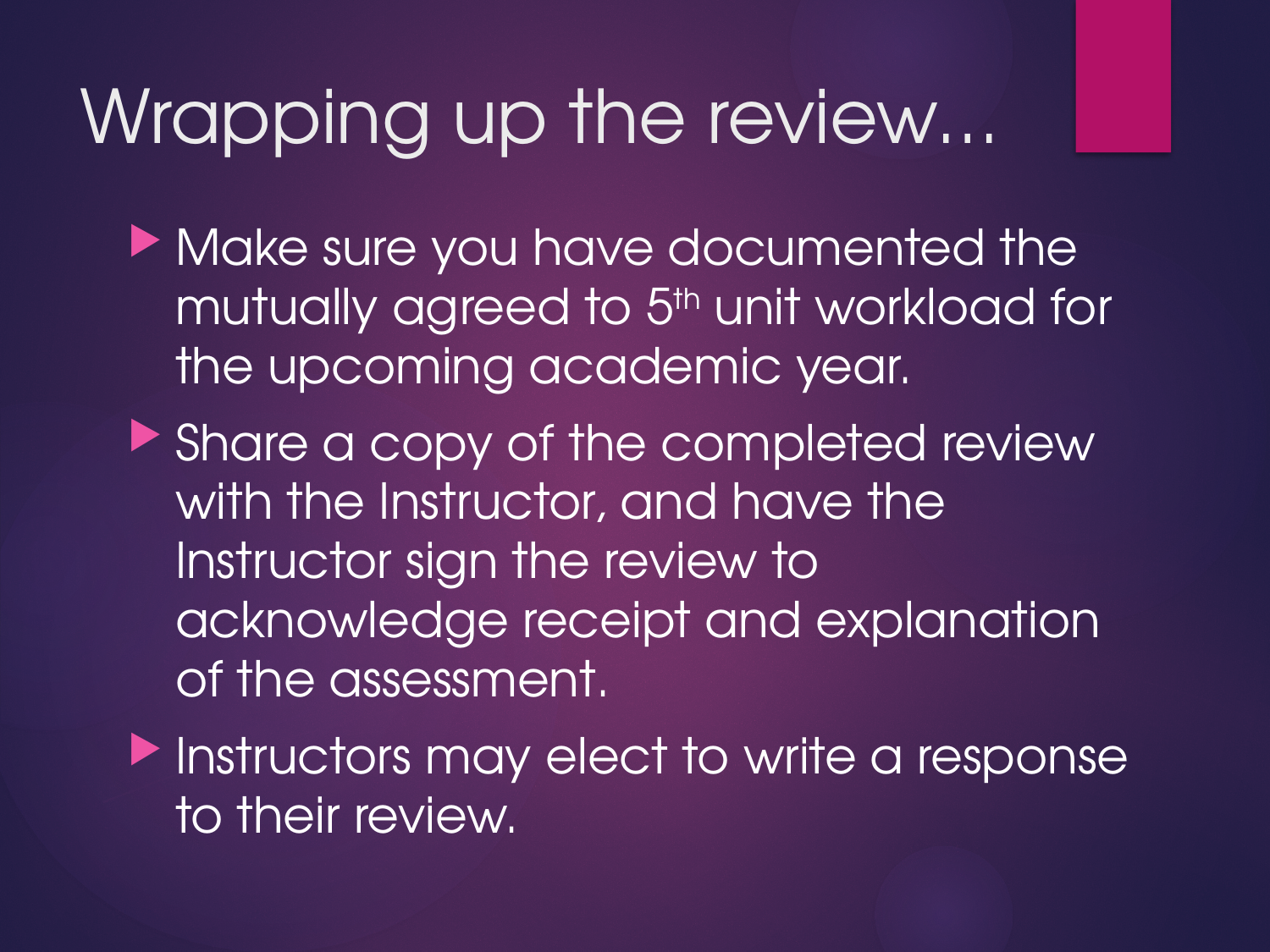

# Wrapping up the review…
Make sure you have documented the mutually agreed to 5th unit workload for the upcoming academic year.
Share a copy of the completed review with the Instructor, and have the Instructor sign the review to acknowledge receipt and explanation of the assessment.
Instructors may elect to write a response to their review.